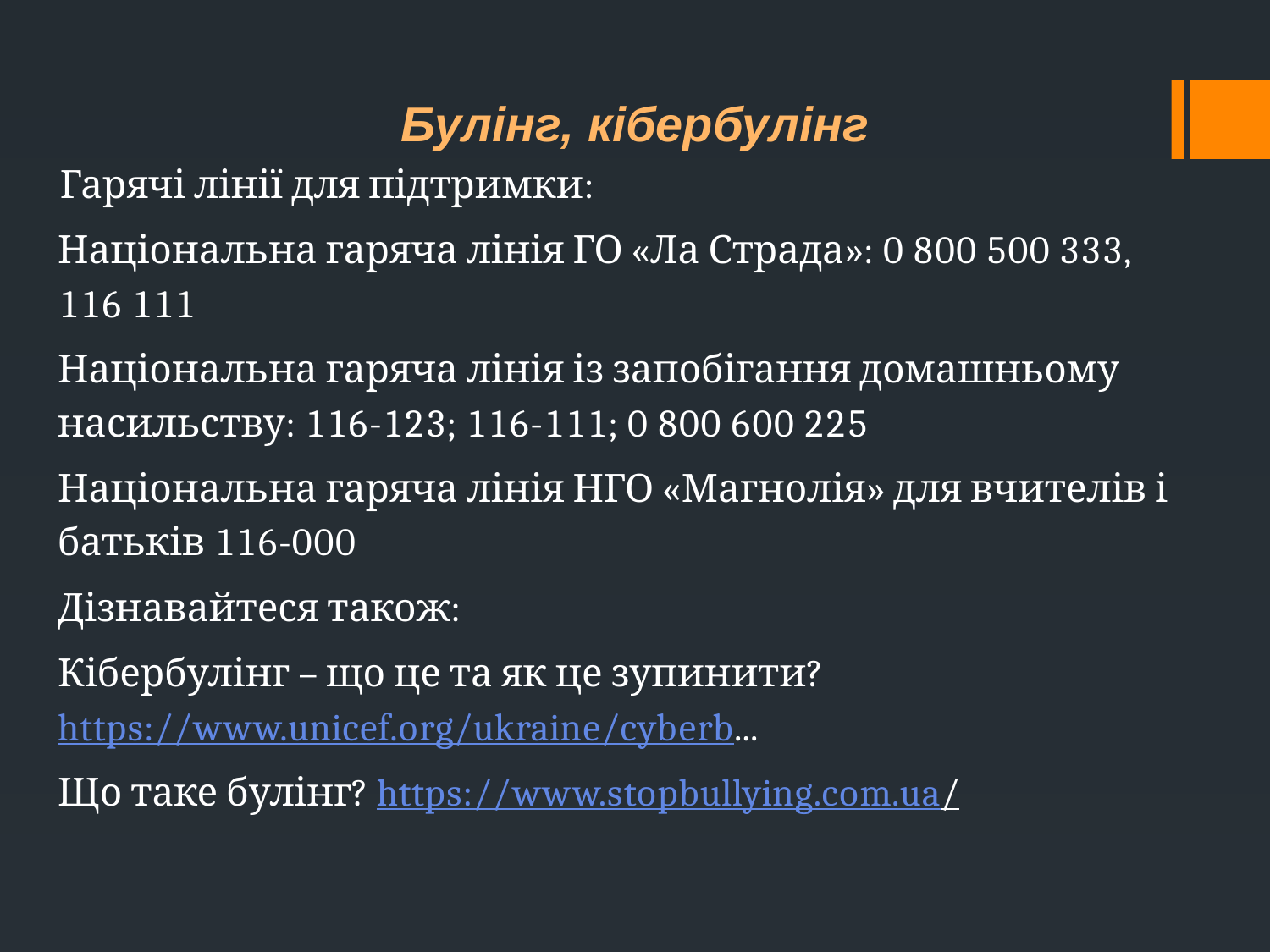

# Булінг, кібербулінг
 Гарячі лінії для підтримки:
Національна гаряча лінія ГО «Ла Страда»: 0 800 500 333,  116 111
Національна гаряча лінія із запобігання домашньому насильству: 116-123; 116-111; 0 800 600 225
Національна гаряча лінія НГО «Магнолія» для вчителів і батьків 116-000
Дізнавайтеся також:
Кібербулінг – що це та як це зупинити? https://www.unicef.org/ukraine/cyberb...
Що таке булінг? https://www.stopbullying.com.ua/